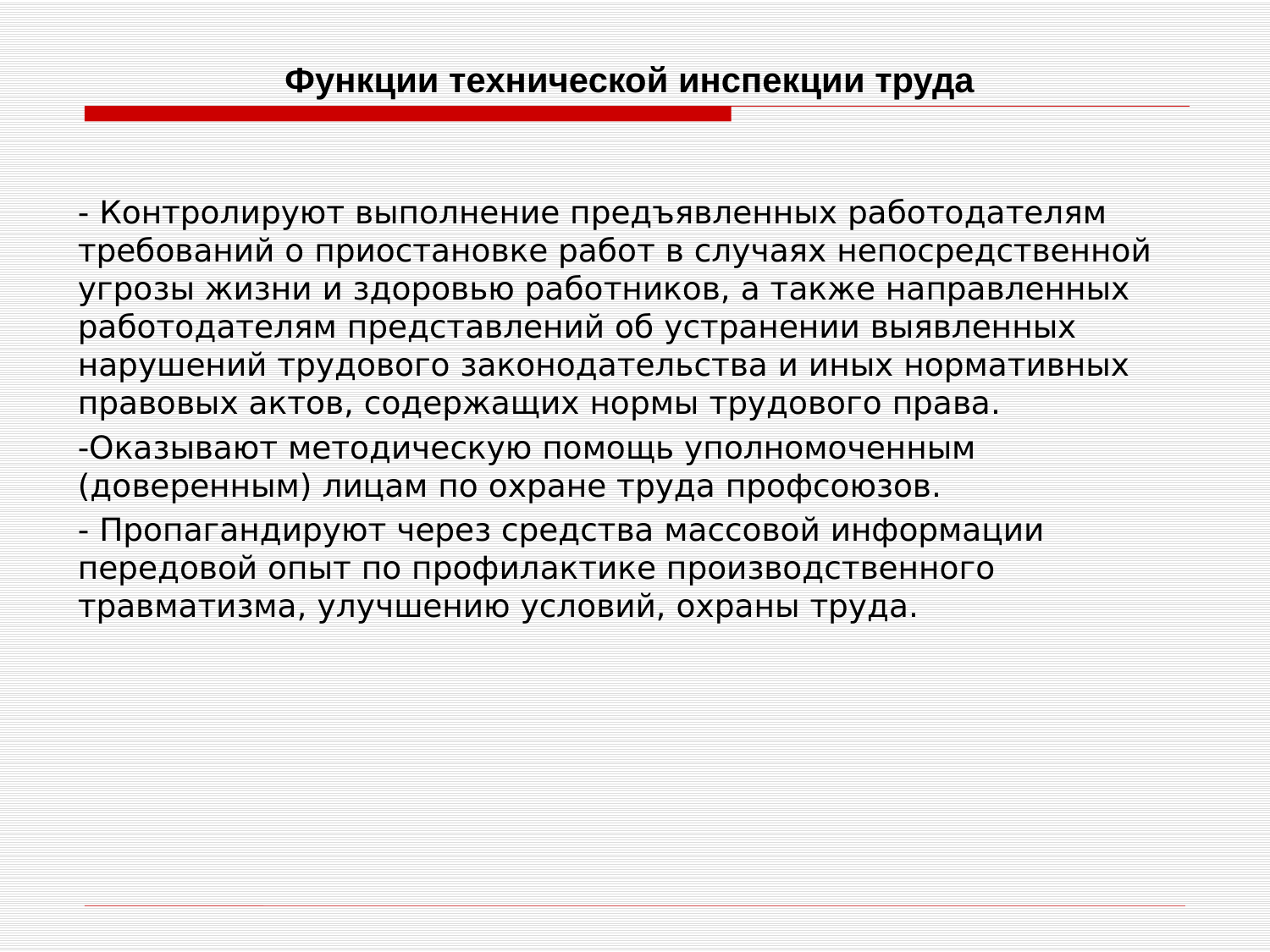

# Функции технической инспекции труда
- Контролируют выполнение предъявленных работодателям требований о приостановке работ в случаях непосредственной угрозы жизни и здоровью работников, а также направленных работодателям представлений об устранении выявленных нарушений трудового законодательства и иных нормативных правовых актов, содержащих нормы трудового права.
-Оказывают методическую помощь уполномоченным (доверенным) лицам по охране труда профсоюзов.
- Пропагандируют через средства массовой информации передовой опыт по профилактике производственного травматизма, улучшению условий, охраны труда.